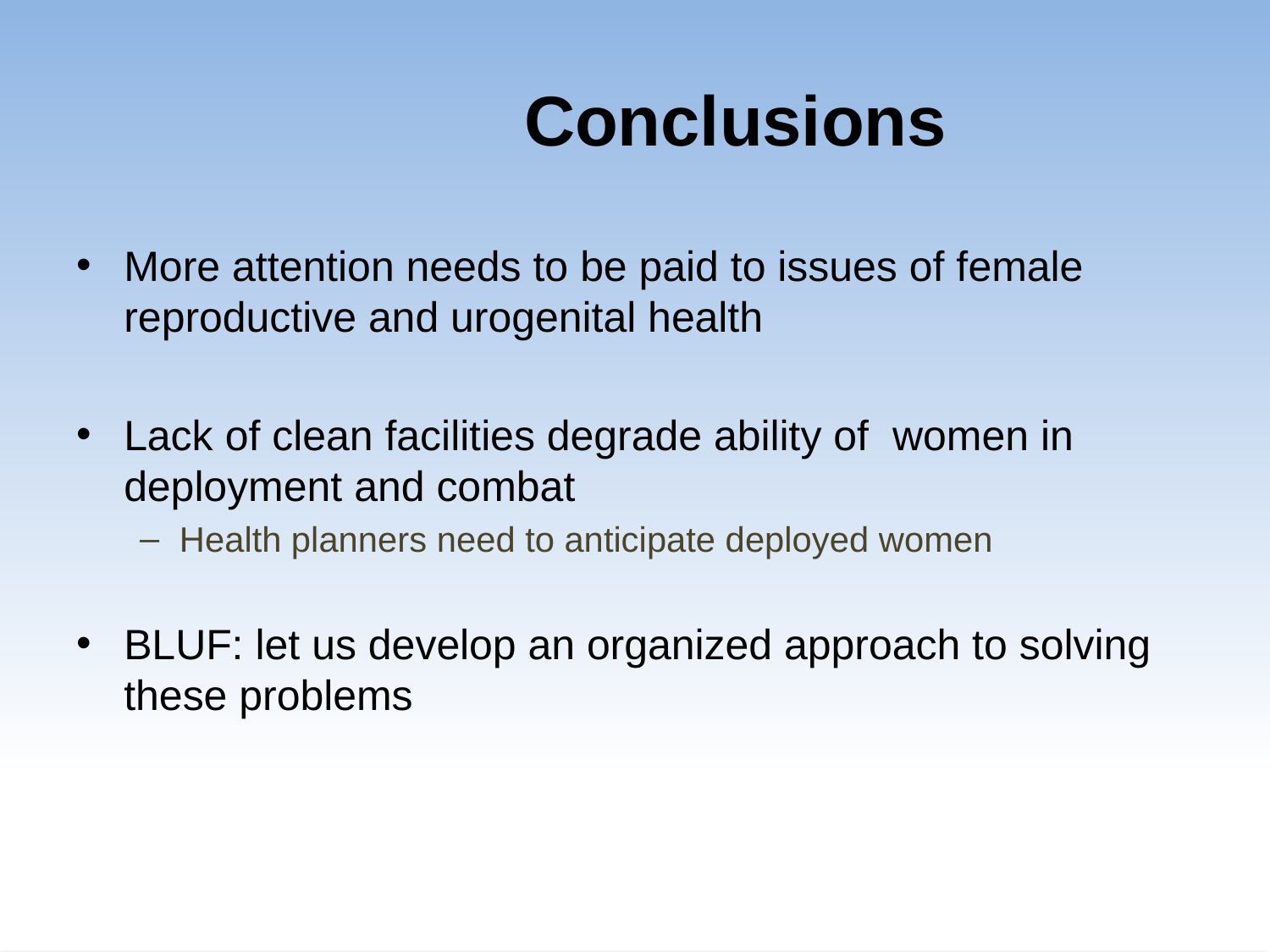

# Conclusions
More attention needs to be paid to issues of female reproductive and urogenital health

Lack of clean facilities degrade ability of  women in deployment and combat
Health planners need to anticipate deployed women

BLUF: let us develop an organized approach to solving these problems